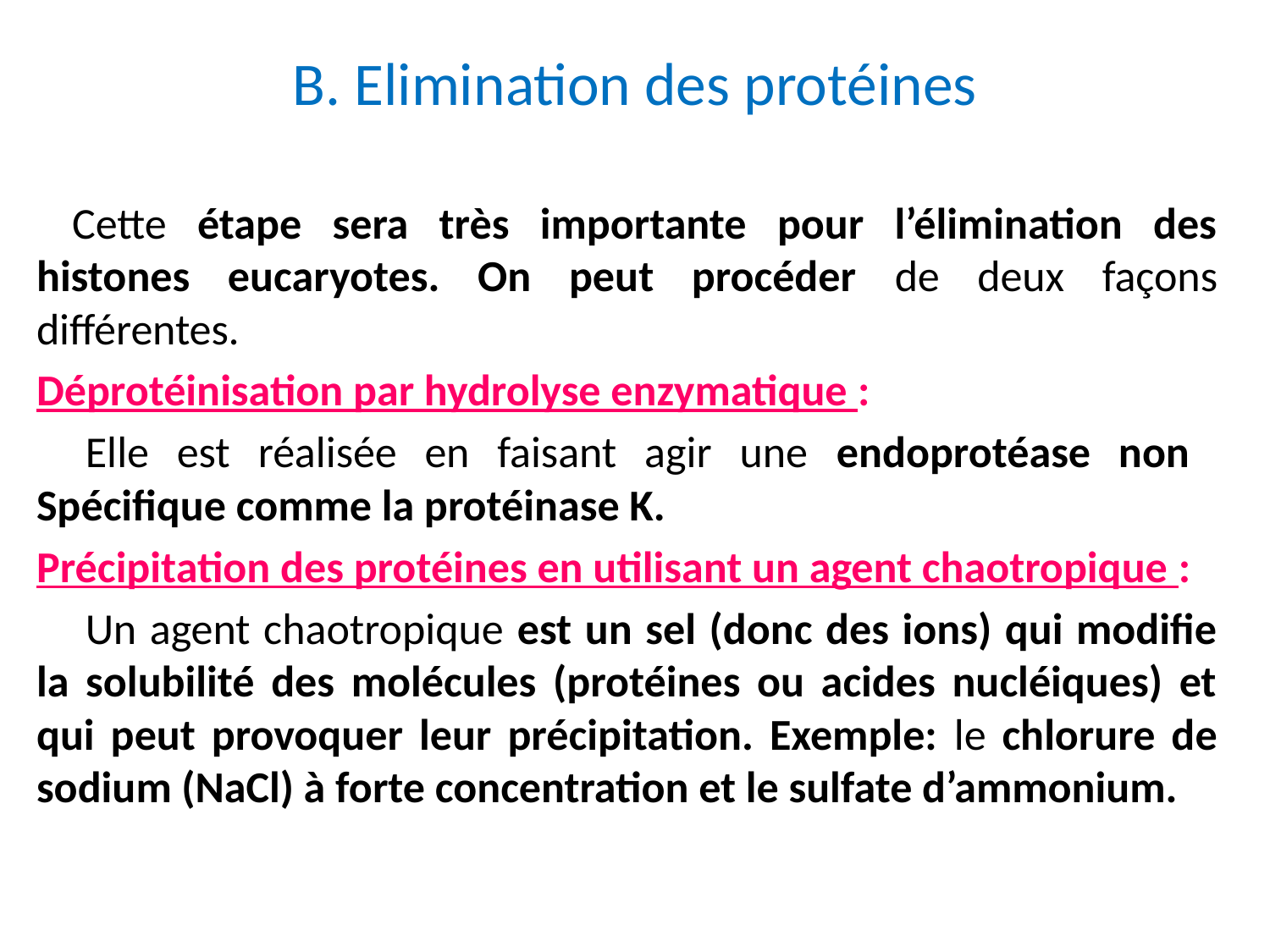

# B. Elimination des protéines
Cette étape sera très importante pour l’élimination des histones eucaryotes. On peut procéder de deux façons différentes.
Déprotéinisation par hydrolyse enzymatique :
Elle est réalisée en faisant agir une endoprotéase non  Spécifique comme la protéinase K.
Précipitation des protéines en utilisant un agent chaotropique :
Un agent chaotropique est un sel (donc des ions) qui modifie la solubilité des molécules (protéines ou acides nucléiques) et qui peut provoquer leur précipitation. Exemple: le chlorure de sodium (NaCl) à forte concentration et le sulfate d’ammonium.